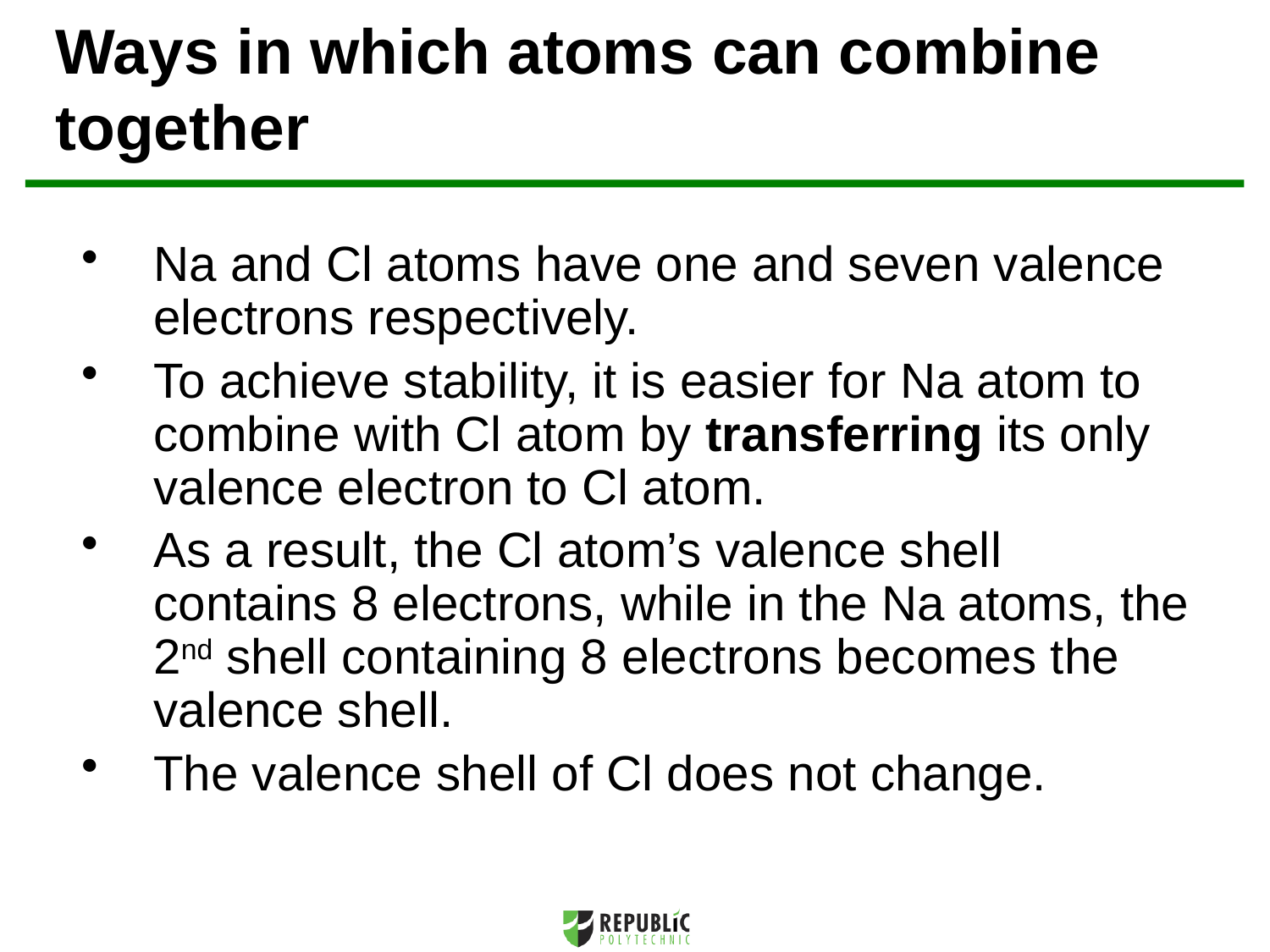

Ways in which atoms can combine together
Na and Cl atoms have one and seven valence electrons respectively.
To achieve stability, it is easier for Na atom to combine with Cl atom by transferring its only valence electron to Cl atom.
As a result, the Cl atom’s valence shell contains 8 electrons, while in the Na atoms, the 2nd shell containing 8 electrons becomes the valence shell.
The valence shell of Cl does not change.